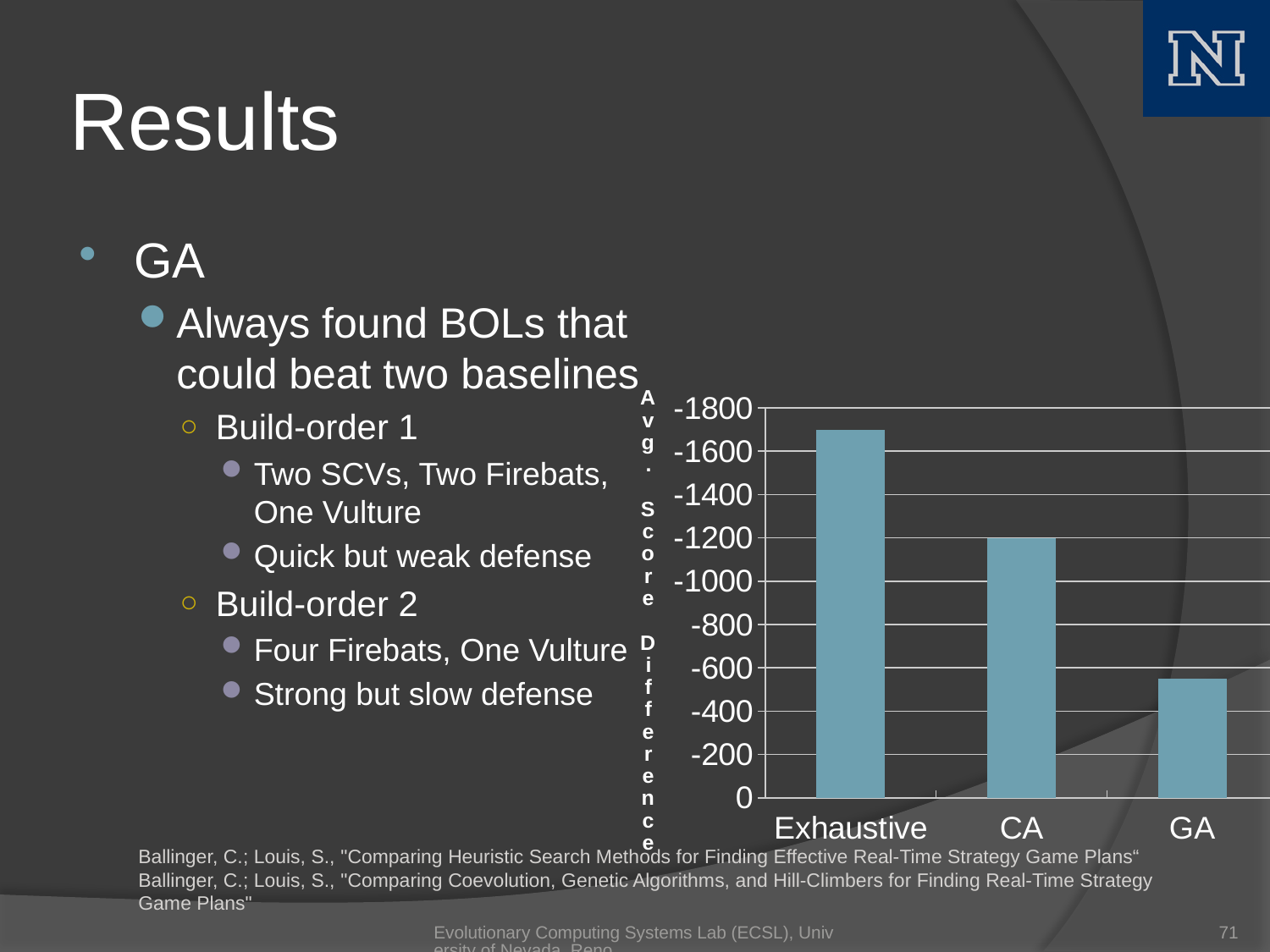

# Results
GA
Always found BOLs that could beat two baselines
Build-order 1
Two SCVs, Two Firebats, One Vulture
Quick but weak defense
Build-order 2
Four Firebats, One Vulture
Strong but slow defense

### Chart

| Category | Series 1 |
|---|---|
| Exhaustive | -1700.0 |
| CA | -1200.0 |
| GA | -550.0 |
Ballinger, C.; Louis, S., "Comparing Heuristic Search Methods for Finding Effective Real-Time Strategy Game Plans“
Ballinger, C.; Louis, S., "Comparing Coevolution, Genetic Algorithms, and Hill-Climbers for Finding Real-Time Strategy Game Plans"
Evolutionary Computing Systems Lab (ECSL), University of Nevada, Reno
71